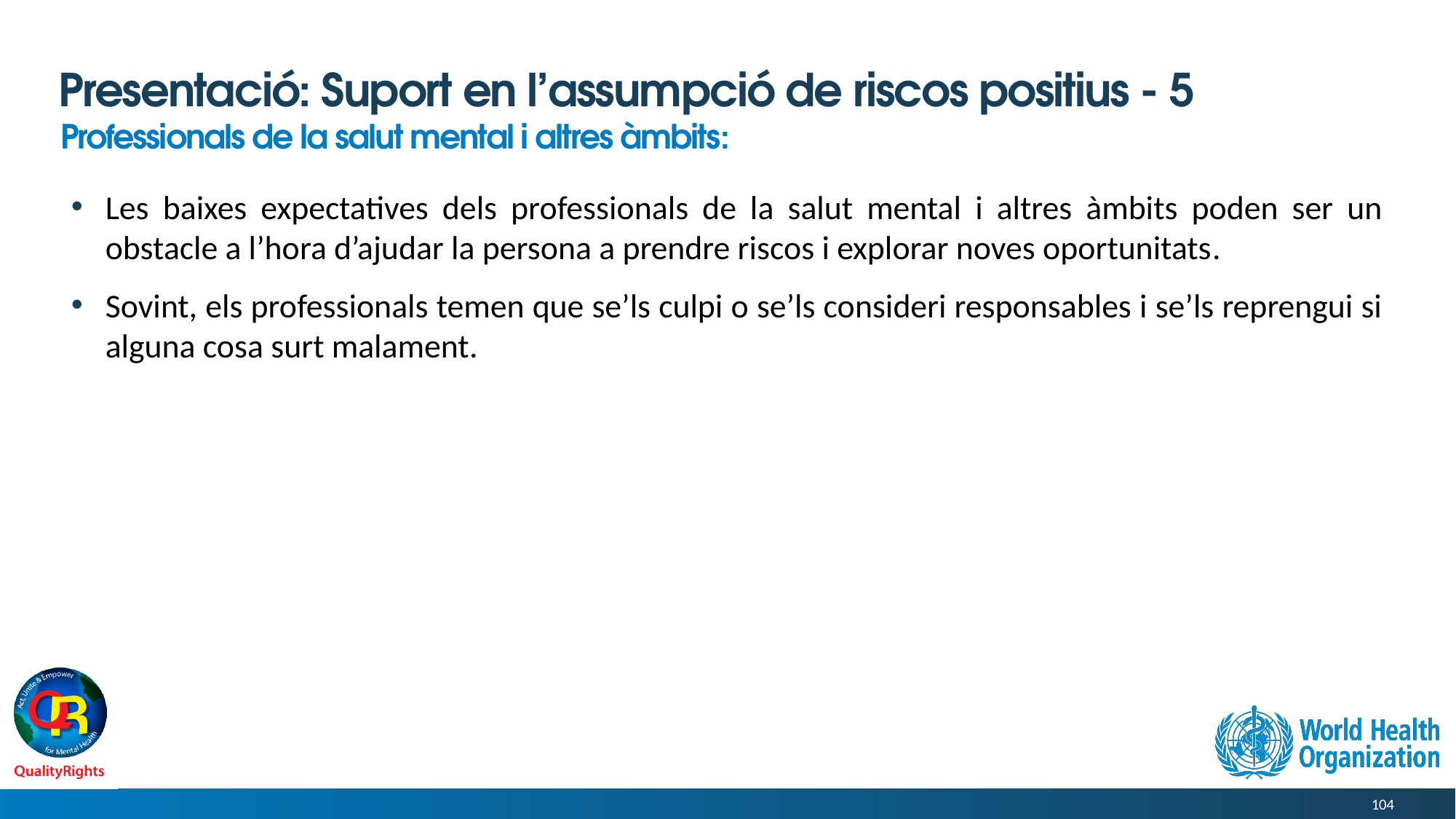

# Presentació: Suport en l’assumpció de riscos positius - 5
Professionals de la salut mental i altres àmbits:
Les baixes expectatives dels professionals de la salut mental i altres àmbits poden ser un obstacle a l’hora d’ajudar la persona a prendre riscos i explorar noves oportunitats.
Sovint, els professionals temen que se’ls culpi o se’ls consideri responsables i se’ls reprengui si alguna cosa surt malament.